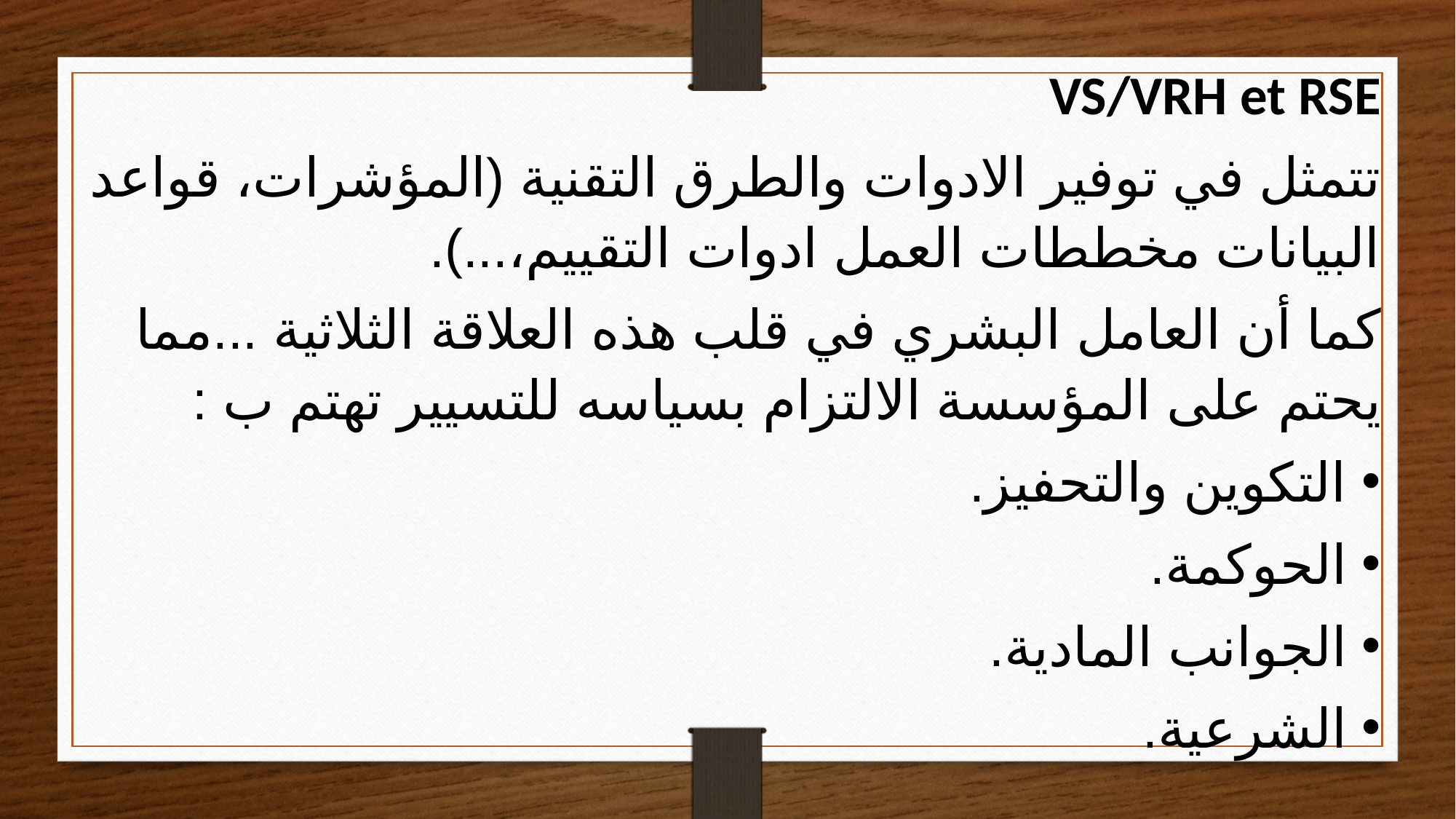

VS/VRH et RSE
تتمثل في توفير الادوات والطرق التقنية (المؤشرات، قواعد البيانات مخططات العمل ادوات التقييم،...).
كما أن العامل البشري في قلب هذه العلاقة الثلاثية ...مما يحتم على المؤسسة الالتزام بسياسه للتسيير تهتم ب :
التكوين والتحفيز.
الحوكمة.
الجوانب المادية.
الشرعية.